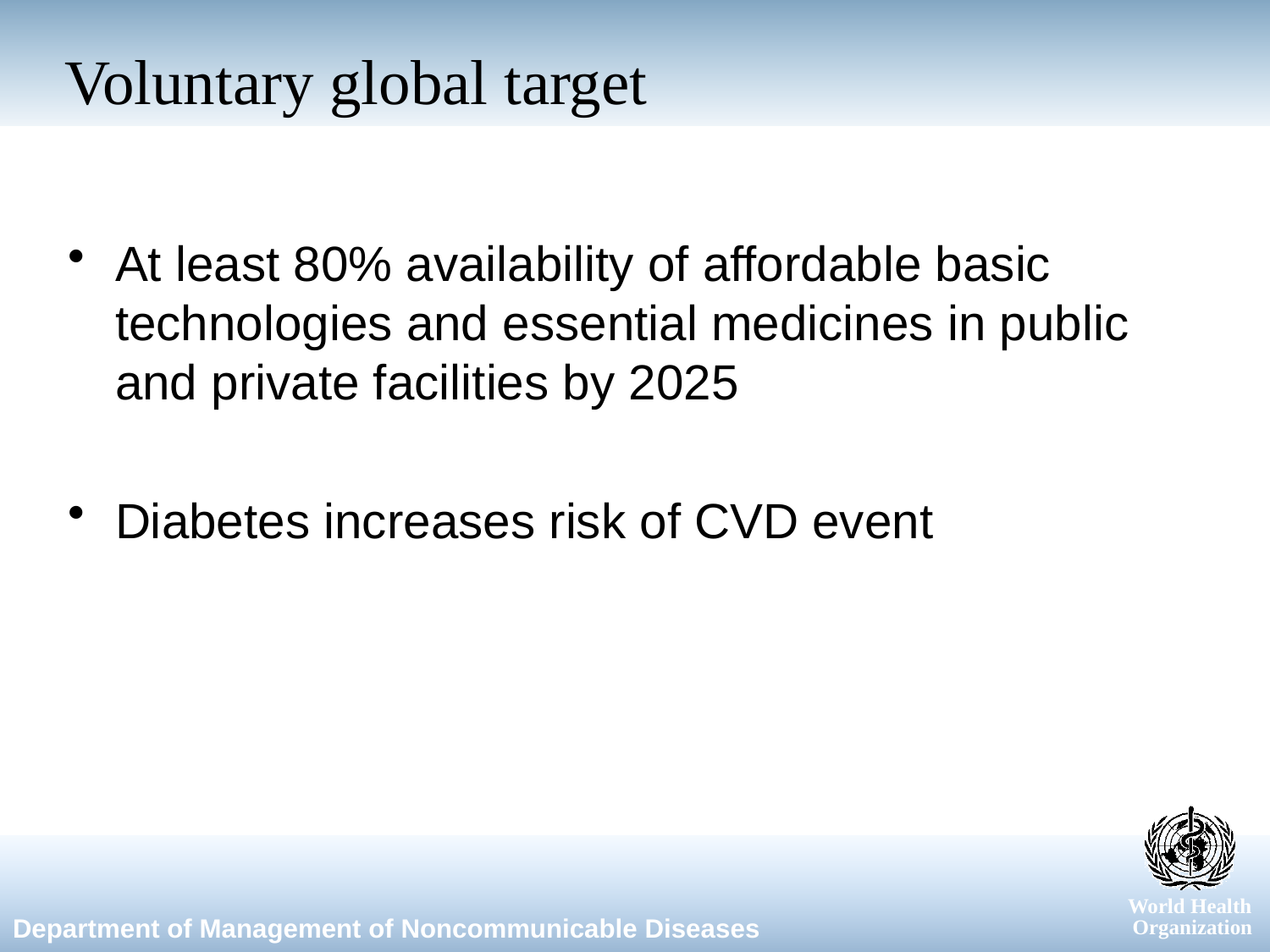

# Voluntary global target
At least 80% availability of affordable basic technologies and essential medicines in public and private facilities by 2025

Diabetes increases risk of CVD event